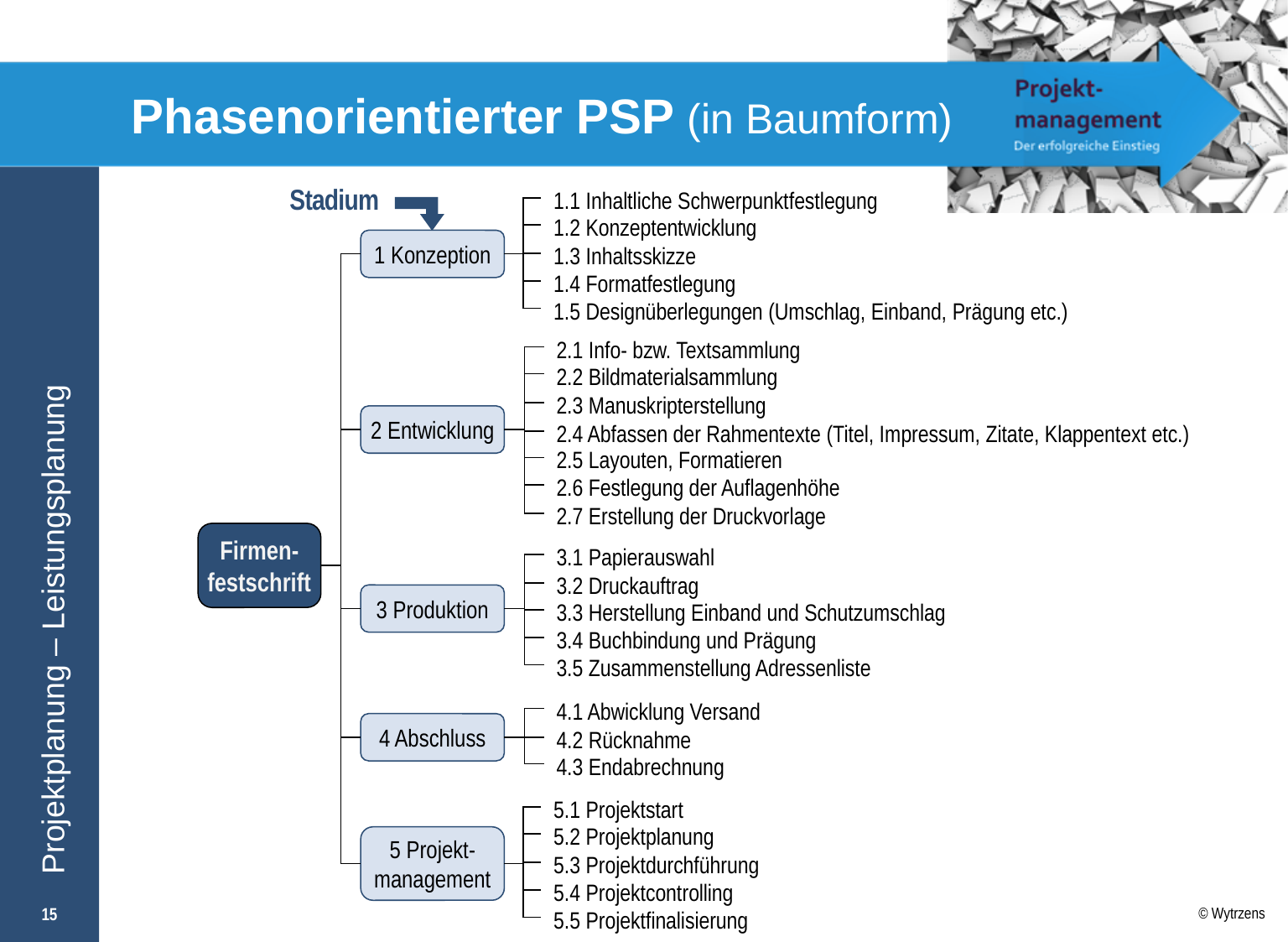

# Phasenorientierter PSP (in Baumform)
Stadium

1.1 Inhaltliche Schwerpunktfestlegung
1.2 Konzeptentwicklung
1 Konzeption
1.3 Inhaltsskizze
1.4 Formatfestlegung
1.5 Designüberlegungen (Umschlag, Einband, Prägung etc.)
2.1 Info- bzw. Textsammlung
2.2 Bildmaterialsammlung
2.3 Manuskripterstellung

2 Entwicklung
2.4 Abfassen der Rahmentexte (Titel, Impressum, Zitate, Klappentext etc.)

2.5 Layouten, Formatieren

2.6 Festlegung der Auflagenhöhe

2.7 Erstellung der Druckvorlage

Firmen-
festschrift
3.1 Papierauswahl

3.2 Druckauftrag

3 Produktion
3.3 Herstellung Einband und Schutzumschlag

3.4 Buchbindung und Prägung

3.5 Zusammenstellung Adressenliste

4.1 Abwicklung Versand

4 Abschluss
4.2 Rücknahme

4.3 Endabrechnung

5.1 Projektstart
5.2 Projektplanung
5 Projekt-
management
5.3 Projektdurchführung
5.4 Projektcontrolling
5.5 Projektfinalisierung
15